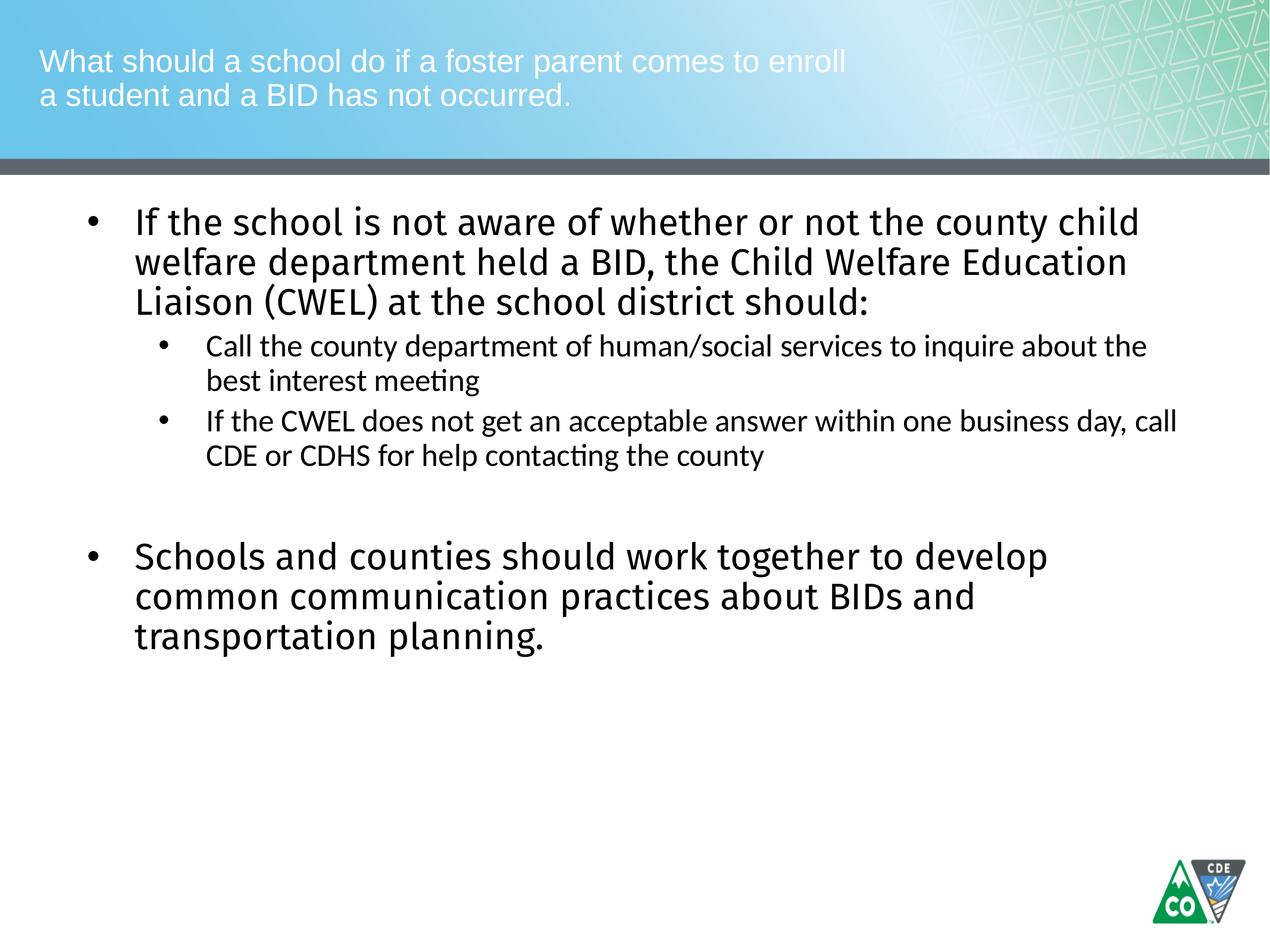

# What should a school do if a foster parent comes to enroll a student and a BID has not occurred.
If the school is not aware of whether or not the county child welfare department held a BID, the Child Welfare Education Liaison (CWEL) at the school district should:
Call the county department of human/social services to inquire about the best interest meeting
If the CWEL does not get an acceptable answer within one business day, call CDE or CDHS for help contacting the county

Schools and counties should work together to develop common communication practices about BIDs and transportation planning.